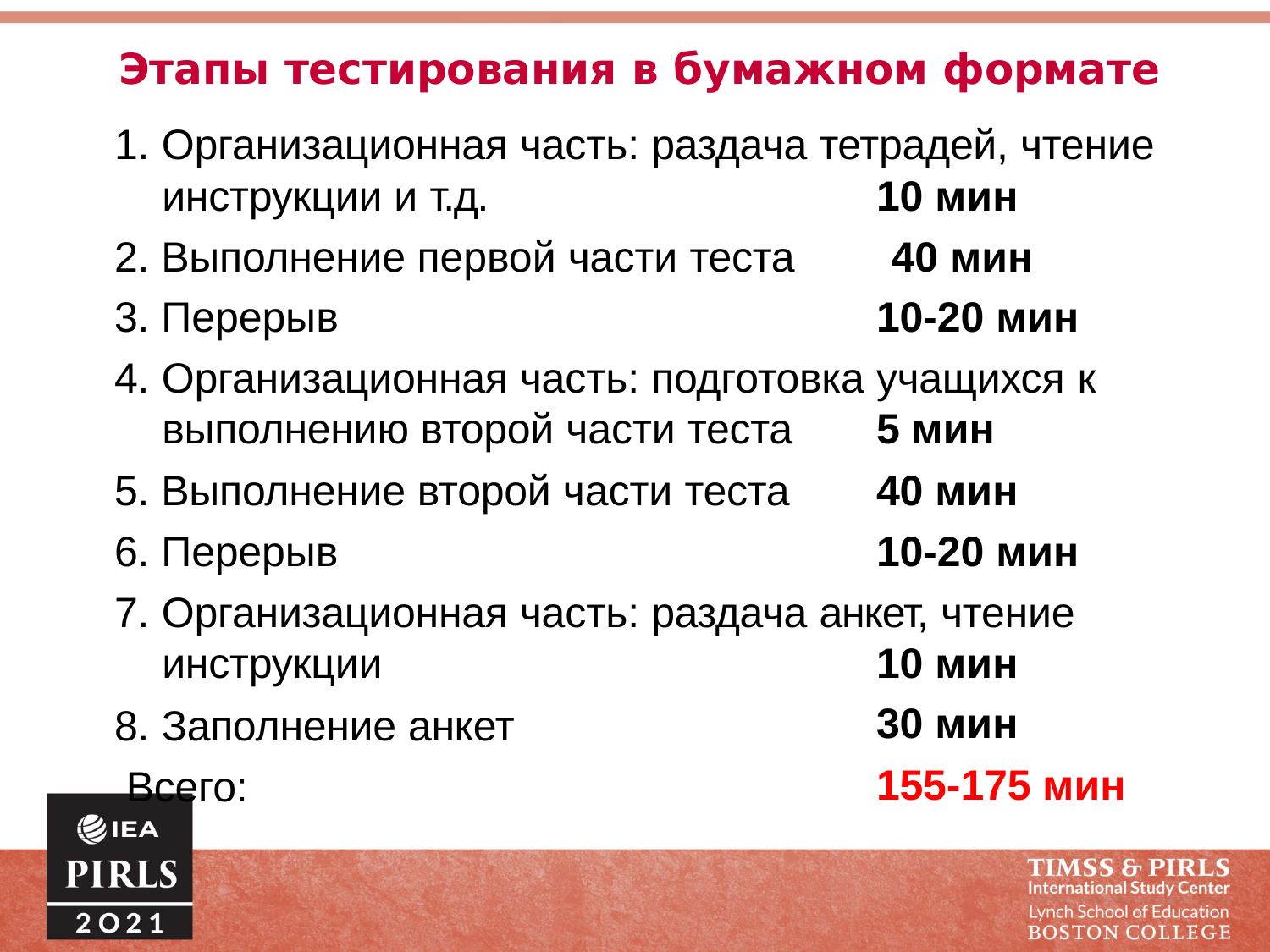

Этапы тестирования в бумажном формате
1. Организационная часть: раздача тетрадей, чтение
инструкции и т.д.
Выполнение первой части теста
Перерыв
10 мин
40 мин
10-20 мин
4. Организационная часть: подготовка учащихся к
выполнению второй части теста
Выполнение второй части теста
Перерыв
5 мин
40 мин
10-20 мин
7. Организационная часть: раздача анкет, чтение
инструкции
8. Заполнение анкет  Всего:
10 мин
30 мин
155-175 мин